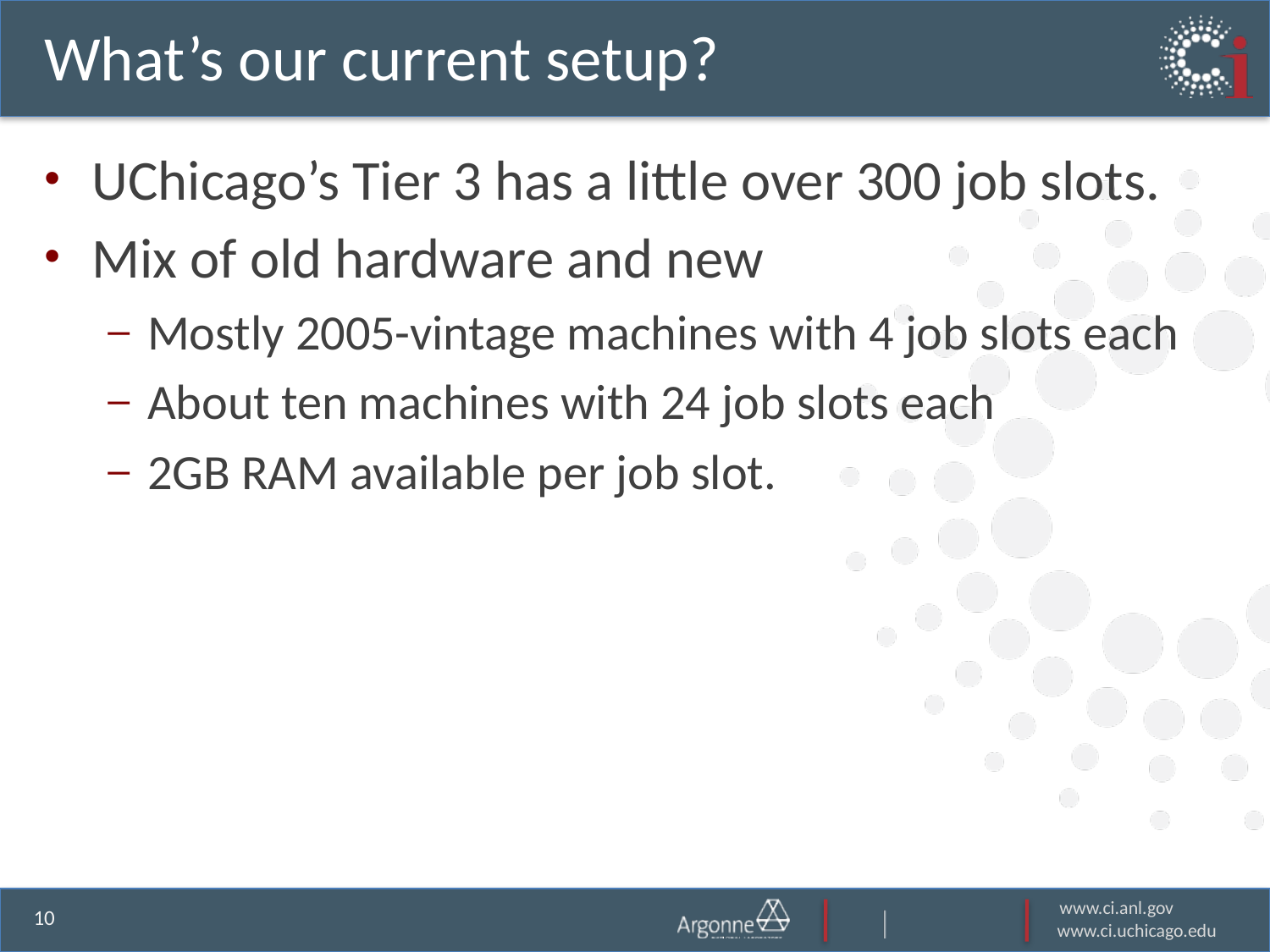

# What’s our current setup?
UChicago’s Tier 3 has a little over 300 job slots.
Mix of old hardware and new
Mostly 2005-vintage machines with 4 job slots each
About ten machines with 24 job slots each
2GB RAM available per job slot.